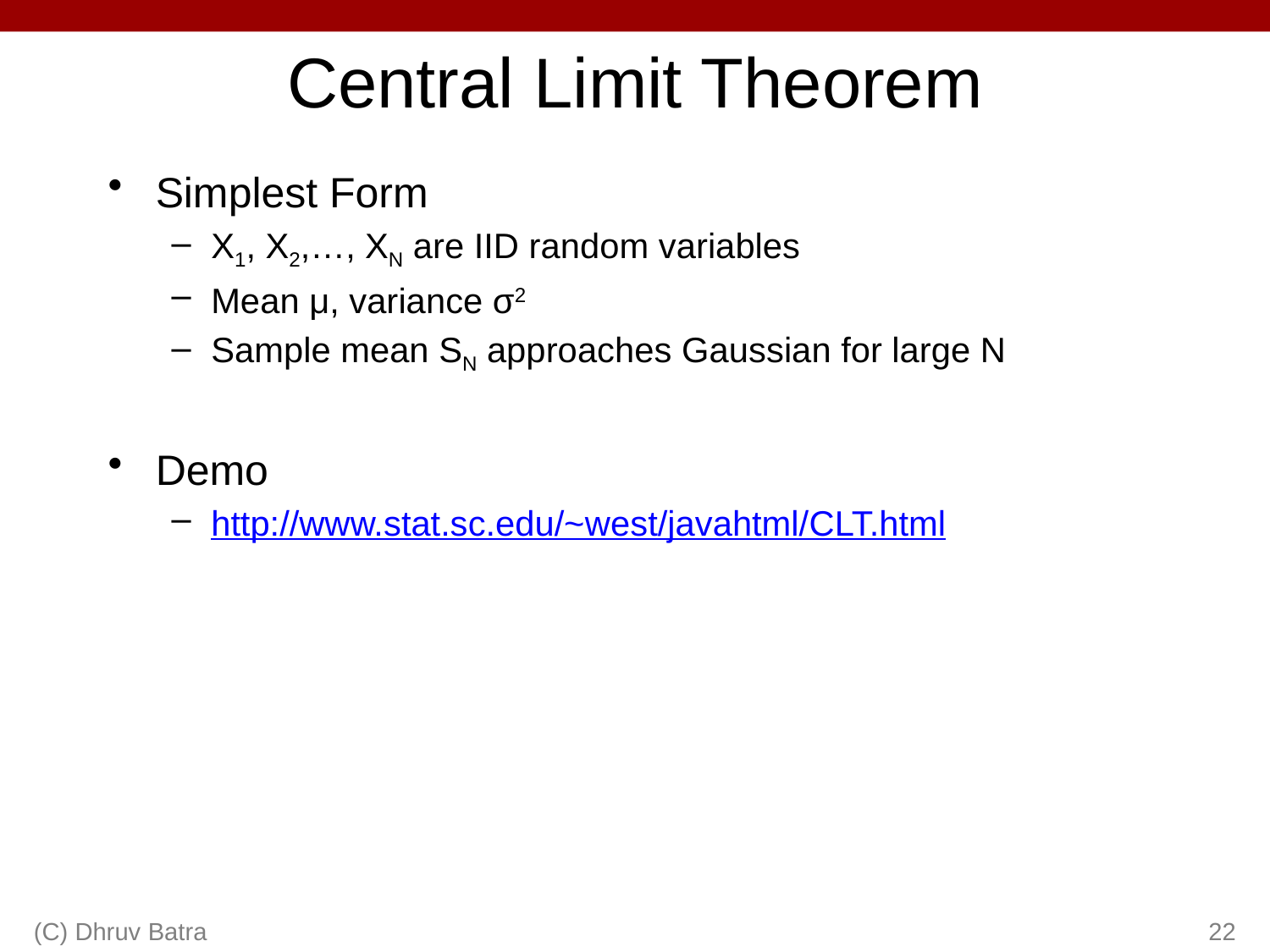

# Central Limit Theorem
Simplest Form
X1, X2,…, XN are IID random variables
Mean μ, variance σ2
Sample mean SN approaches Gaussian for large N

Demo
http://www.stat.sc.edu/~west/javahtml/CLT.html

(C) Dhruv Batra
22